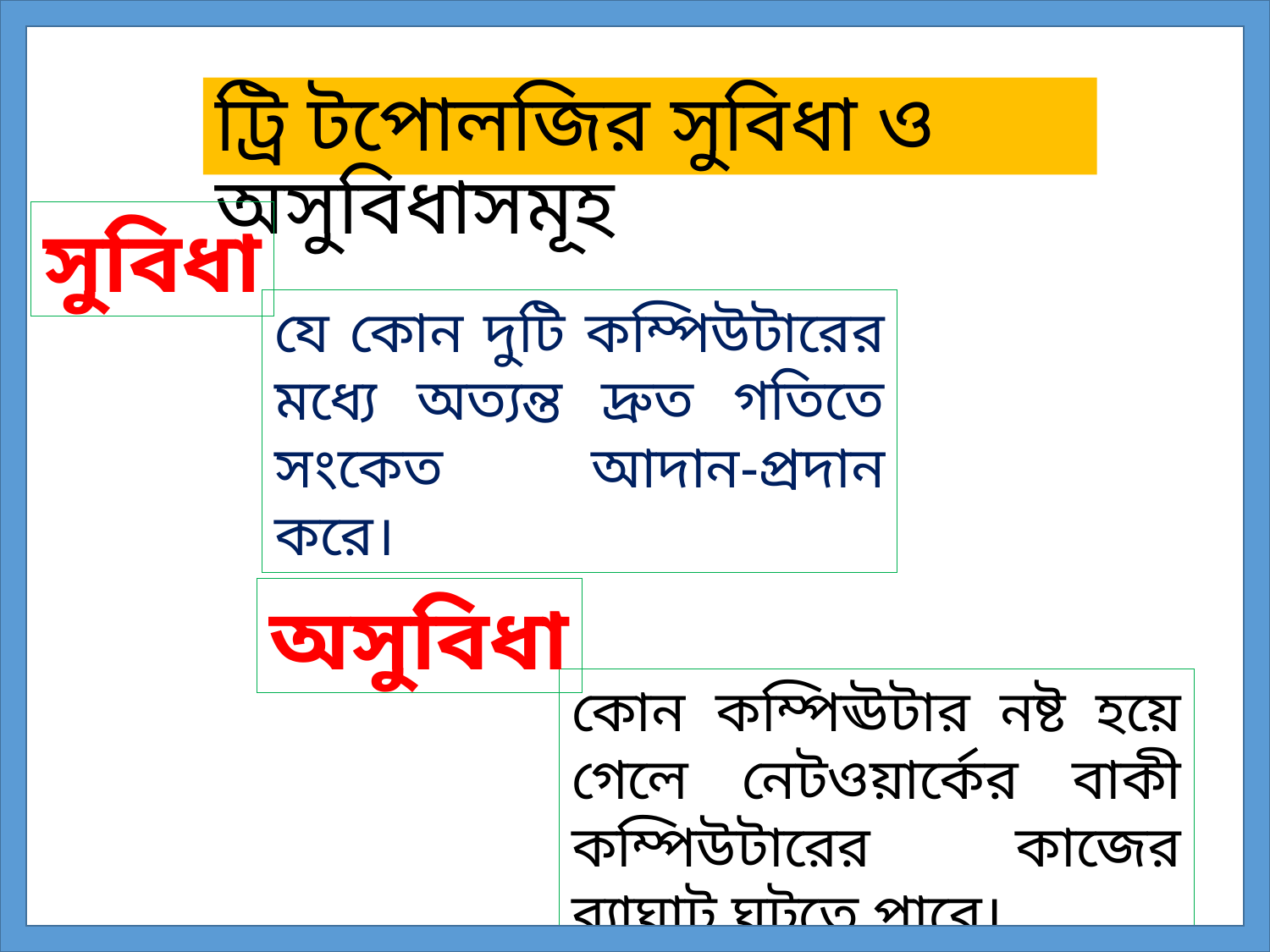

ট্রি টপোলজির সুবিধা ও অসুবিধাসমূহ
সুবিধা
যে কোন দুটি কম্পিউটারের মধ্যে অত্যন্ত দ্রুত গতিতে সংকেত আদান-প্রদান করে।
অসুবিধা
কোন কম্পিঊটার নষ্ট হয়ে গেলে নেটওয়ার্কের বাকী কম্পিউটারের কাজের ব্যাঘাট ঘটতে পারে।